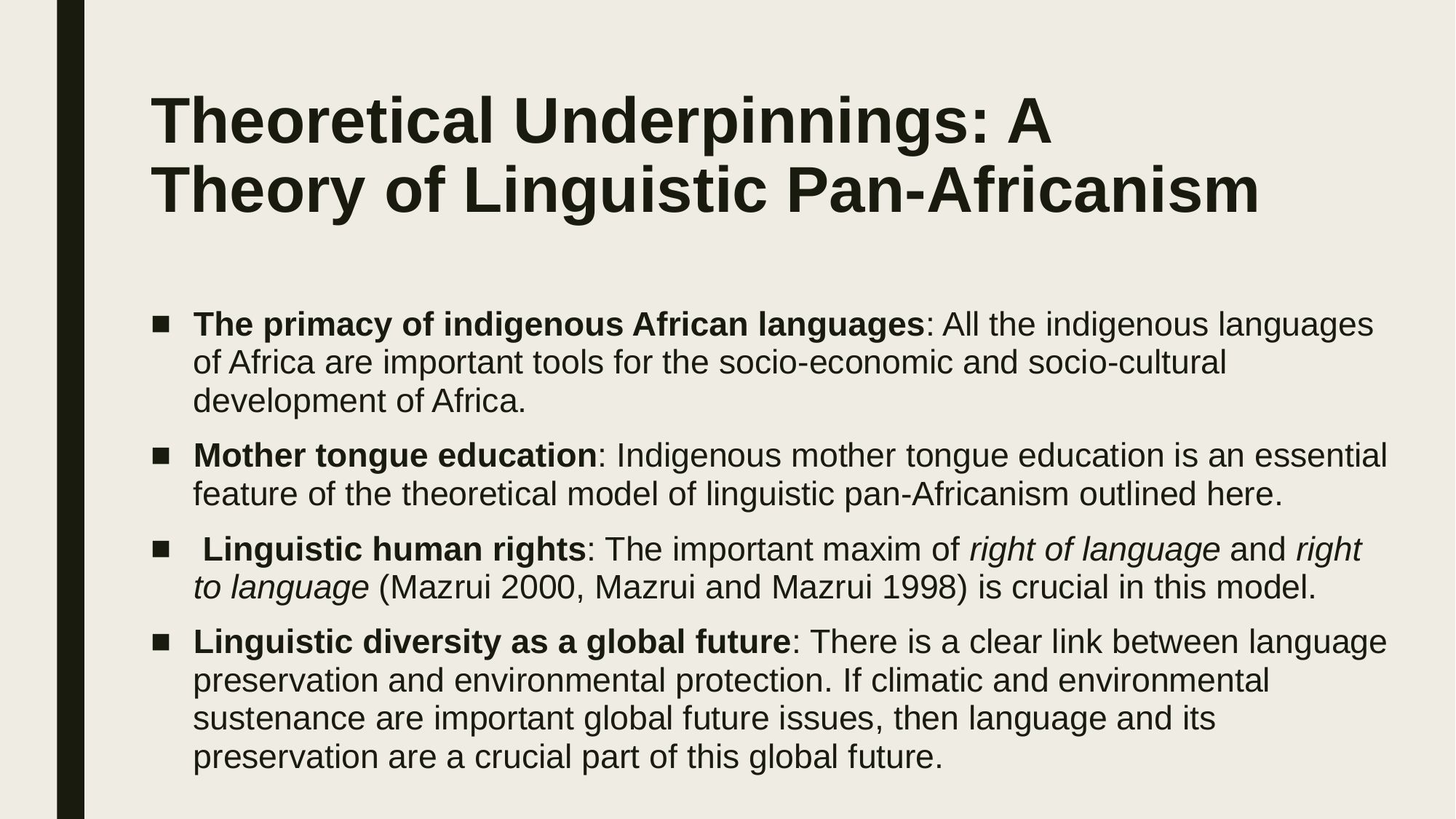

# Theoretical Underpinnings: A Theory of Linguistic Pan-Africanism
The primacy of indigenous African languages: All the indigenous languages of Africa are important tools for the socio-economic and socio-cultural development of Africa.
Mother tongue education: Indigenous mother tongue education is an essential feature of the theoretical model of linguistic pan-Africanism outlined here.
 Linguistic human rights: The important maxim of right of language and right to language (Mazrui 2000, Mazrui and Mazrui 1998) is crucial in this model.
Linguistic diversity as a global future: There is a clear link between language preservation and environmental protection. If climatic and environmental sustenance are important global future issues, then language and its preservation are a crucial part of this global future.